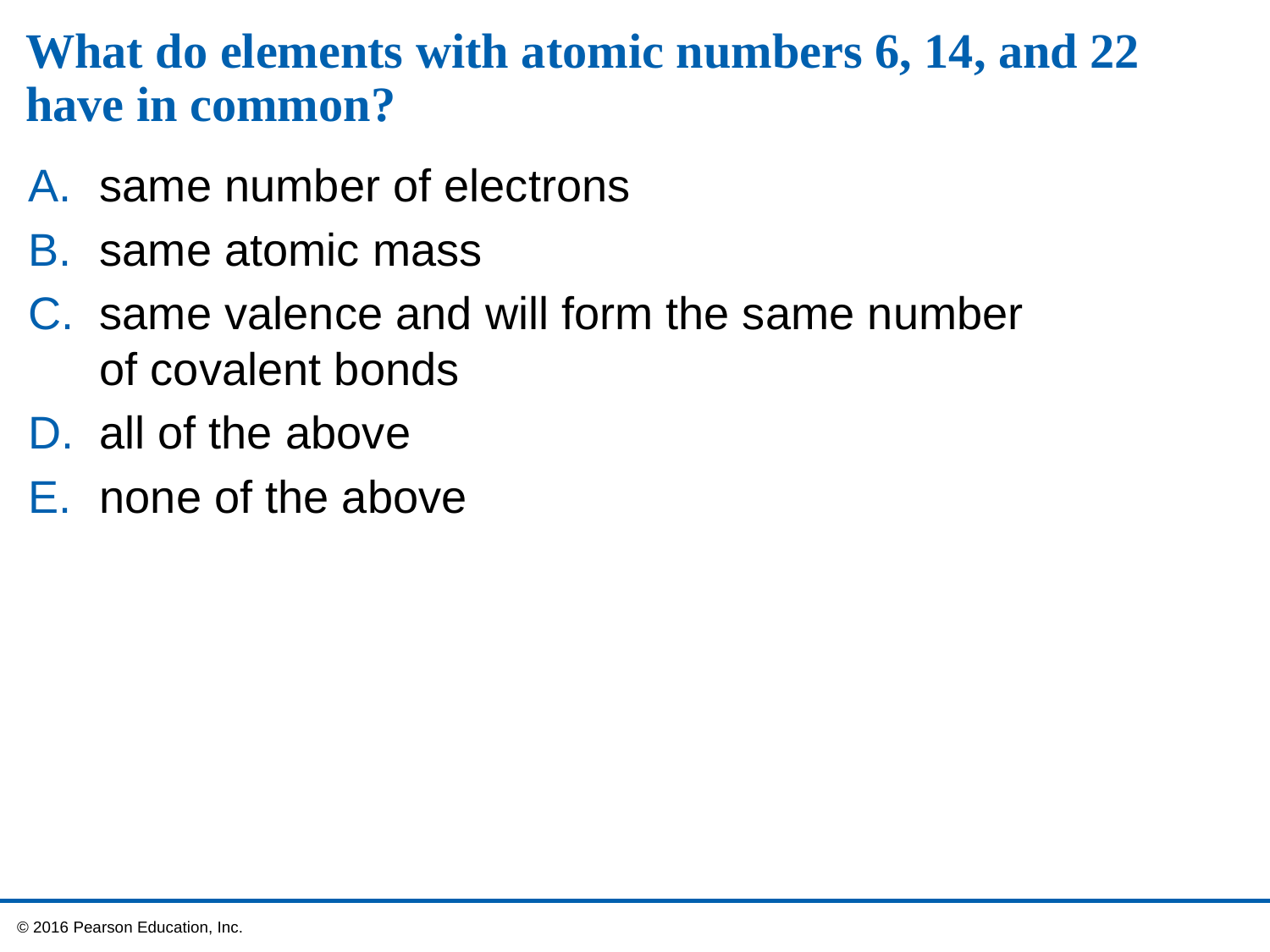

# What do elements with atomic numbers 6, 14, and 22 have in common?
same number of electrons
same atomic mass
same valence and will form the same number
of covalent bonds
all of the above
none of the above
 © 2016 Pearson Education, Inc.